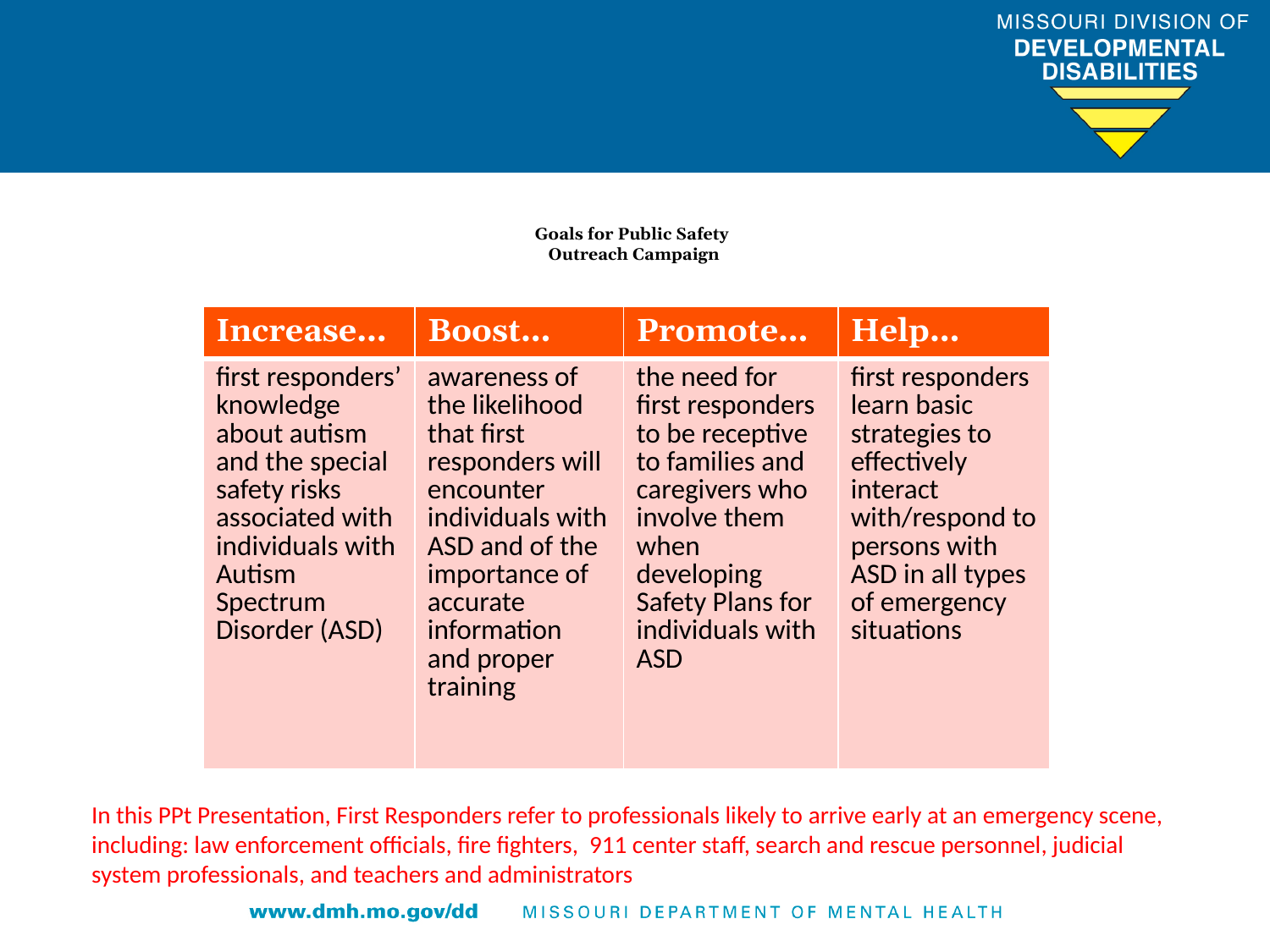

# Goals for Public Safety Outreach Campaign
| Increase… | Boost… | Promote… | Help… |
| --- | --- | --- | --- |
| first responders’ knowledge about autism and the special safety risks associated with individuals with Autism Spectrum Disorder (ASD) | awareness of the likelihood that first responders will encounter individuals with ASD and of the importance of accurate information and proper training | the need for first responders to be receptive to families and caregivers who involve them when developing Safety Plans for individuals with ASD | first responders learn basic strategies to effectively interact with/respond to persons with ASD in all types of emergency situations |
In this PPt Presentation, First Responders refer to professionals likely to arrive early at an emergency scene, including: law enforcement officials, fire fighters,  911 center staff, search and rescue personnel, judicial system professionals, and teachers and administrators